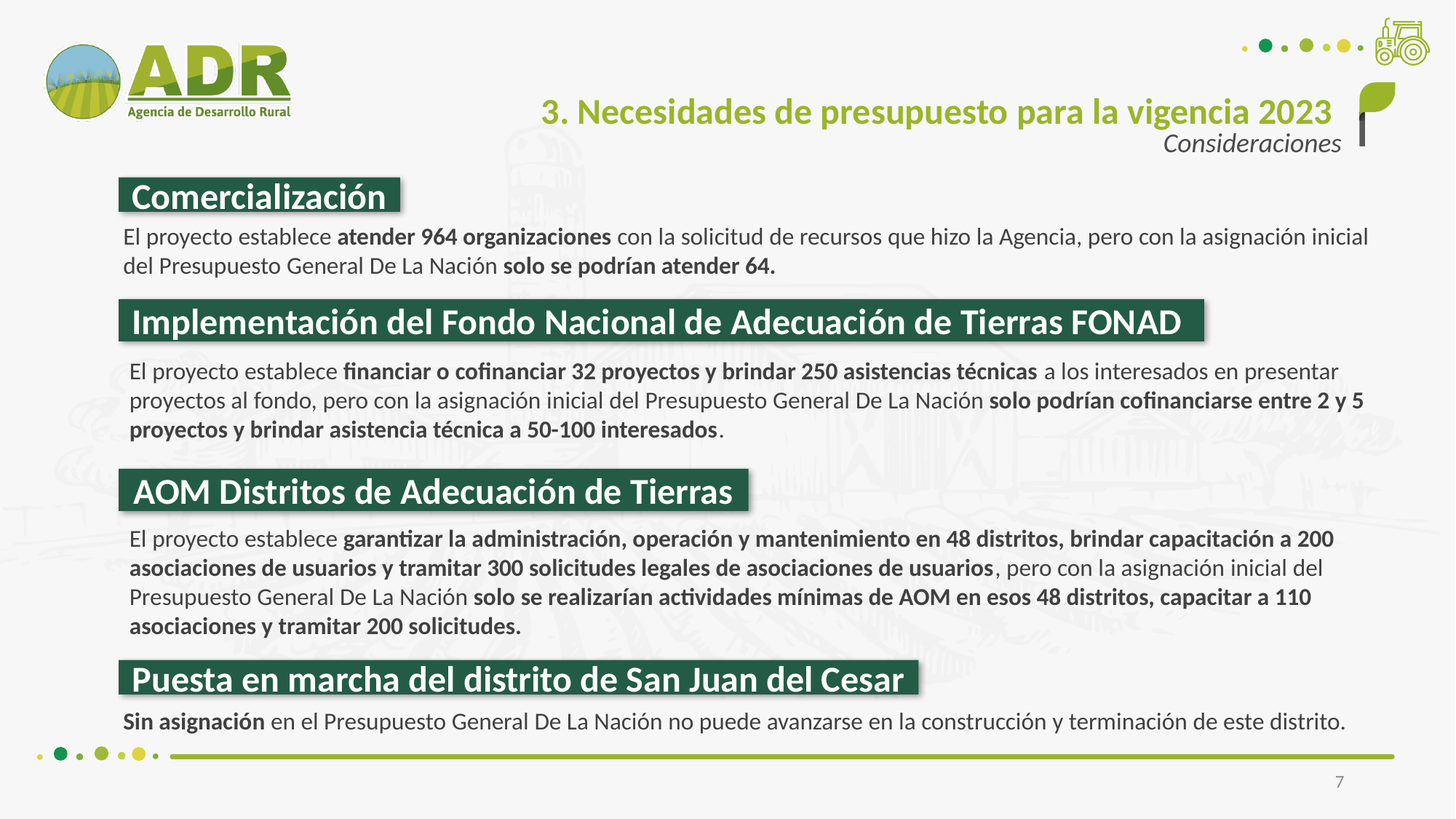

3. Necesidades de presupuesto para la vigencia 2023
Consideraciones
Comercialización
El proyecto establece atender 964 organizaciones con la solicitud de recursos que hizo la Agencia, pero con la asignación inicial del Presupuesto General De La Nación solo se podrían atender 64.
Implementación del Fondo Nacional de Adecuación de Tierras FONAD
El proyecto establece financiar o cofinanciar 32 proyectos y brindar 250 asistencias técnicas a los interesados en presentar proyectos al fondo, pero con la asignación inicial del Presupuesto General De La Nación solo podrían cofinanciarse entre 2 y 5 proyectos y brindar asistencia técnica a 50-100 interesados.
AOM Distritos de Adecuación de Tierras
El proyecto establece garantizar la administración, operación y mantenimiento en 48 distritos, brindar capacitación a 200 asociaciones de usuarios y tramitar 300 solicitudes legales de asociaciones de usuarios, pero con la asignación inicial del Presupuesto General De La Nación solo se realizarían actividades mínimas de AOM en esos 48 distritos, capacitar a 110 asociaciones y tramitar 200 solicitudes.
Puesta en marcha del distrito de San Juan del Cesar
Sin asignación en el Presupuesto General De La Nación no puede avanzarse en la construcción y terminación de este distrito.
7